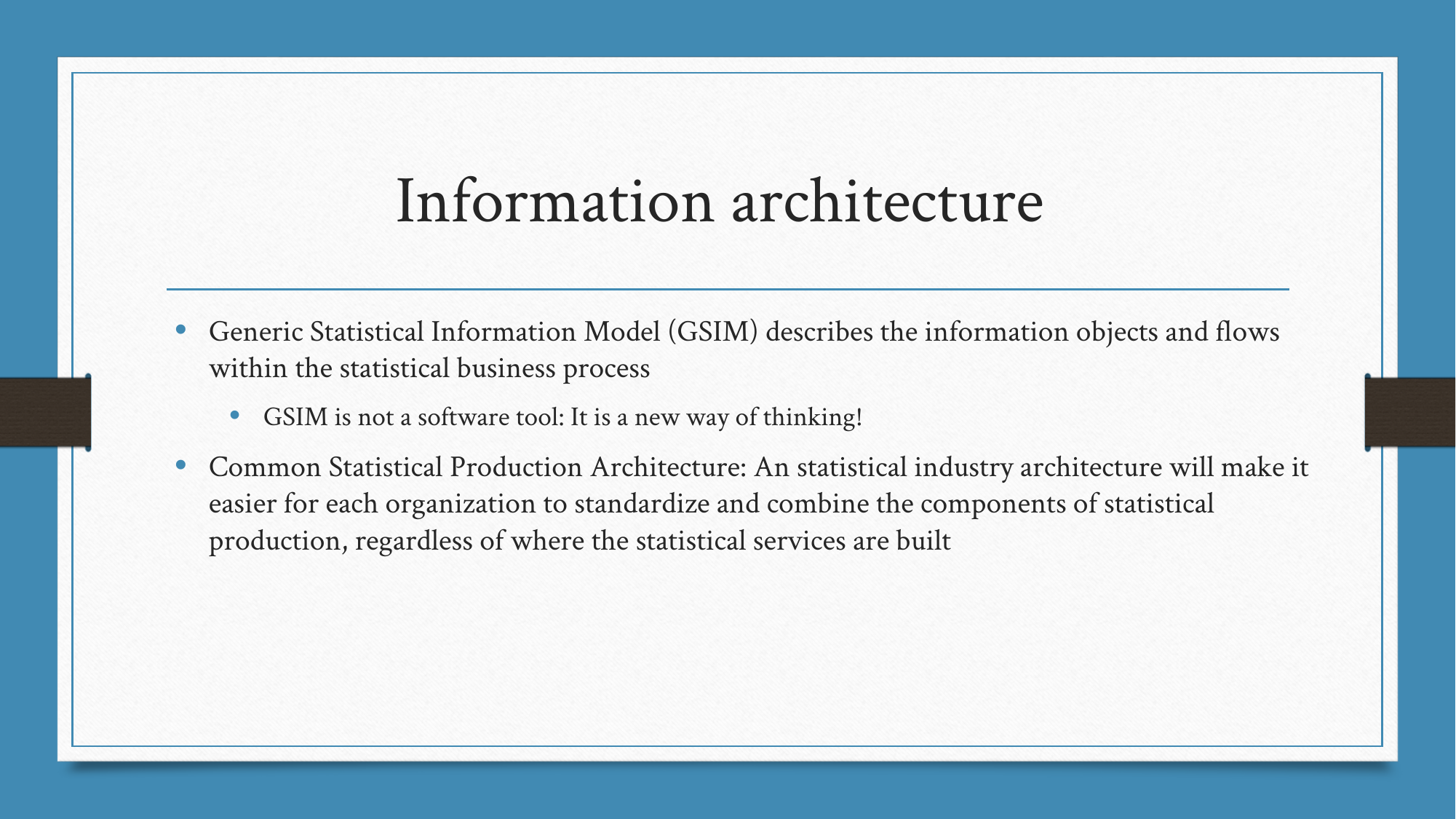

# Information architecture
Generic Statistical Information Model (GSIM) describes the information objects and flows within the statistical business process
GSIM is not a software tool: It is a new way of thinking!
Common Statistical Production Architecture: An statistical industry architecture will make it easier for each organization to standardize and combine the components of statistical production, regardless of where the statistical services are built